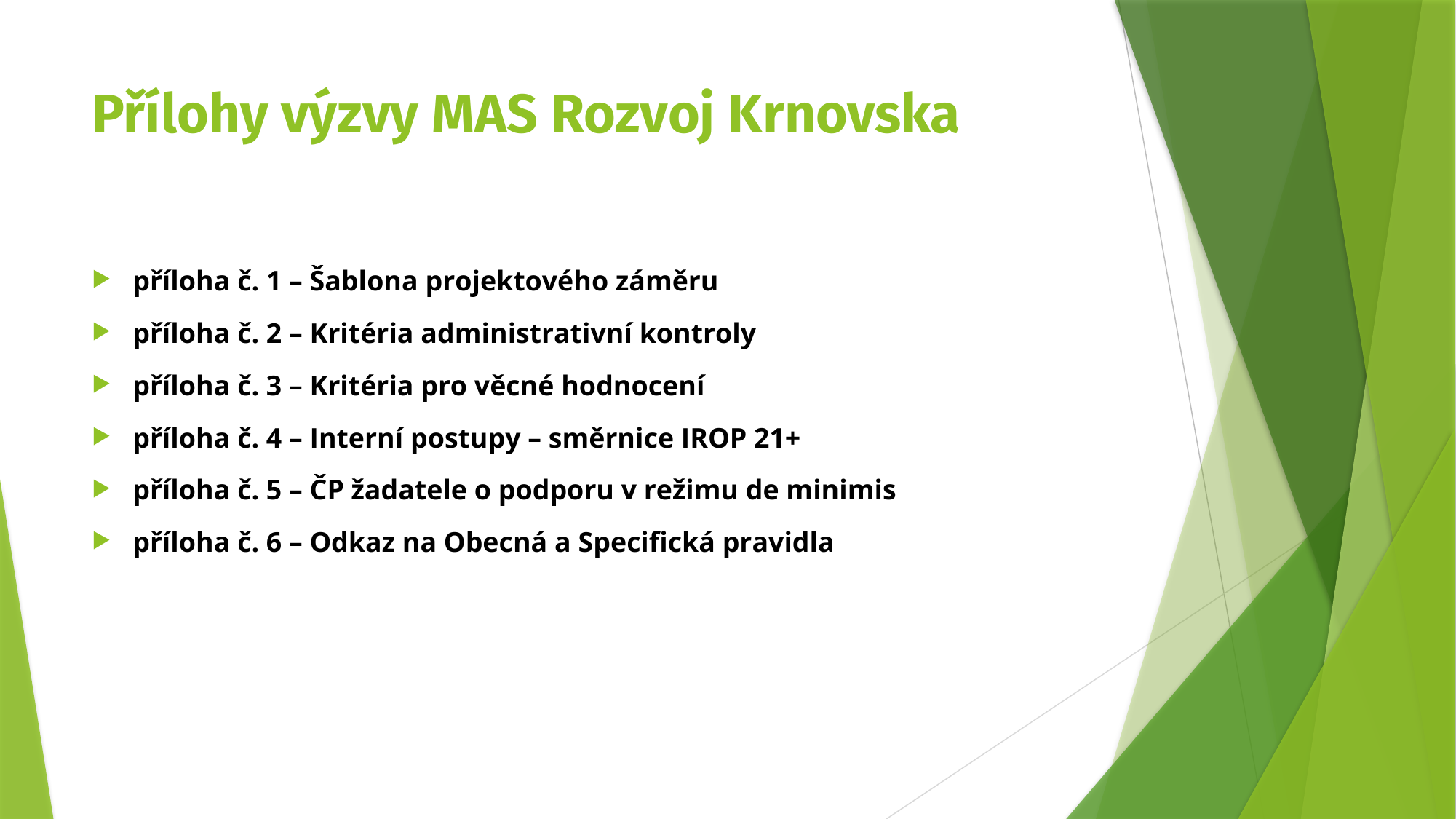

# Přílohy výzvy MAS Rozvoj Krnovska
příloha č. 1 – Šablona projektového záměru
příloha č. 2 – Kritéria administrativní kontroly
příloha č. 3 – Kritéria pro věcné hodnocení
příloha č. 4 – Interní postupy – směrnice IROP 21+
příloha č. 5 – ČP žadatele o podporu v režimu de minimis
příloha č. 6 – Odkaz na Obecná a Specifická pravidla